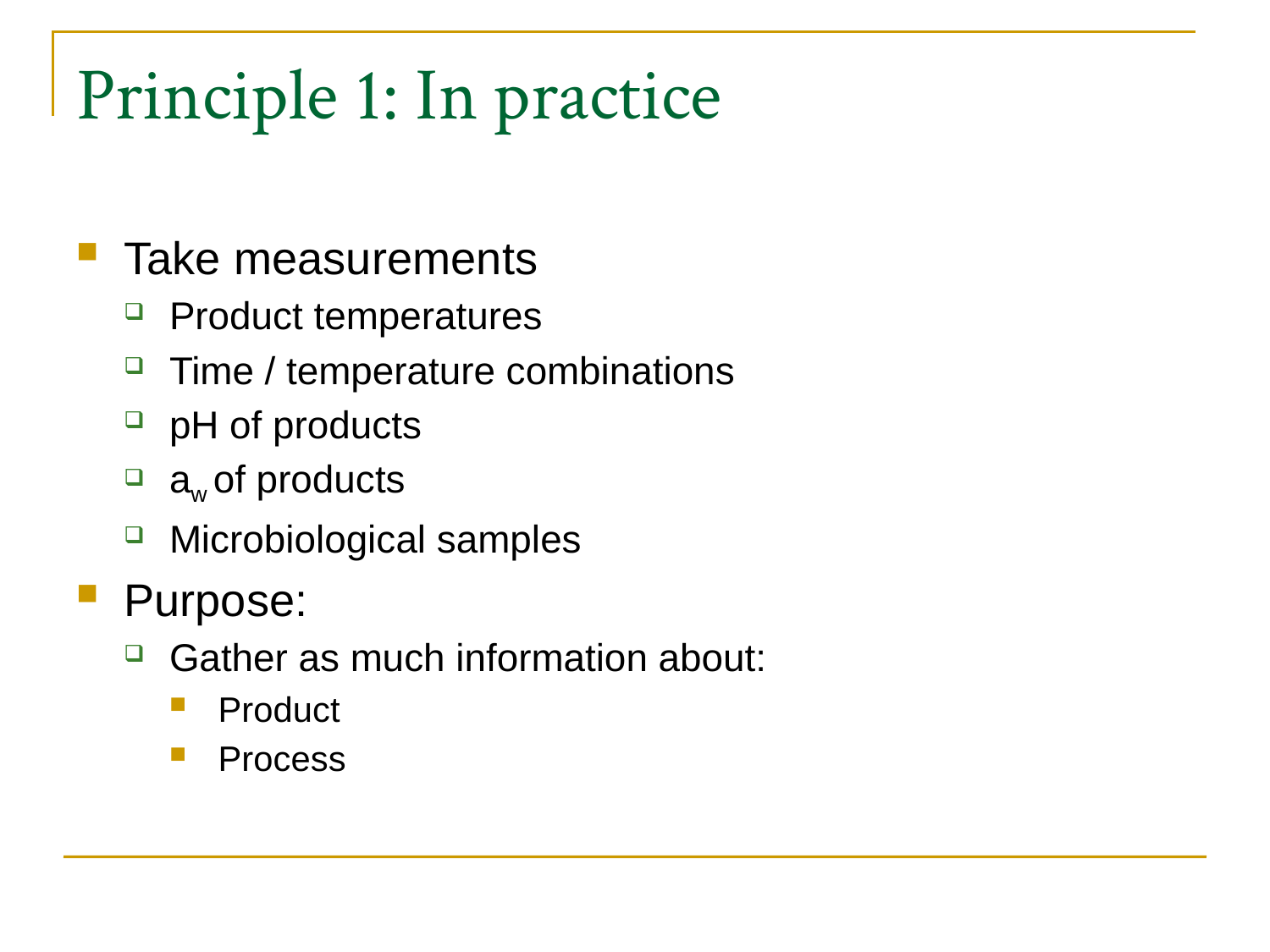

# Principle 1: In practice
Take measurements
Product temperatures
Time / temperature combinations
pH of products
aw of products
Microbiological samples
Purpose:
Gather as much information about:
Product
Process